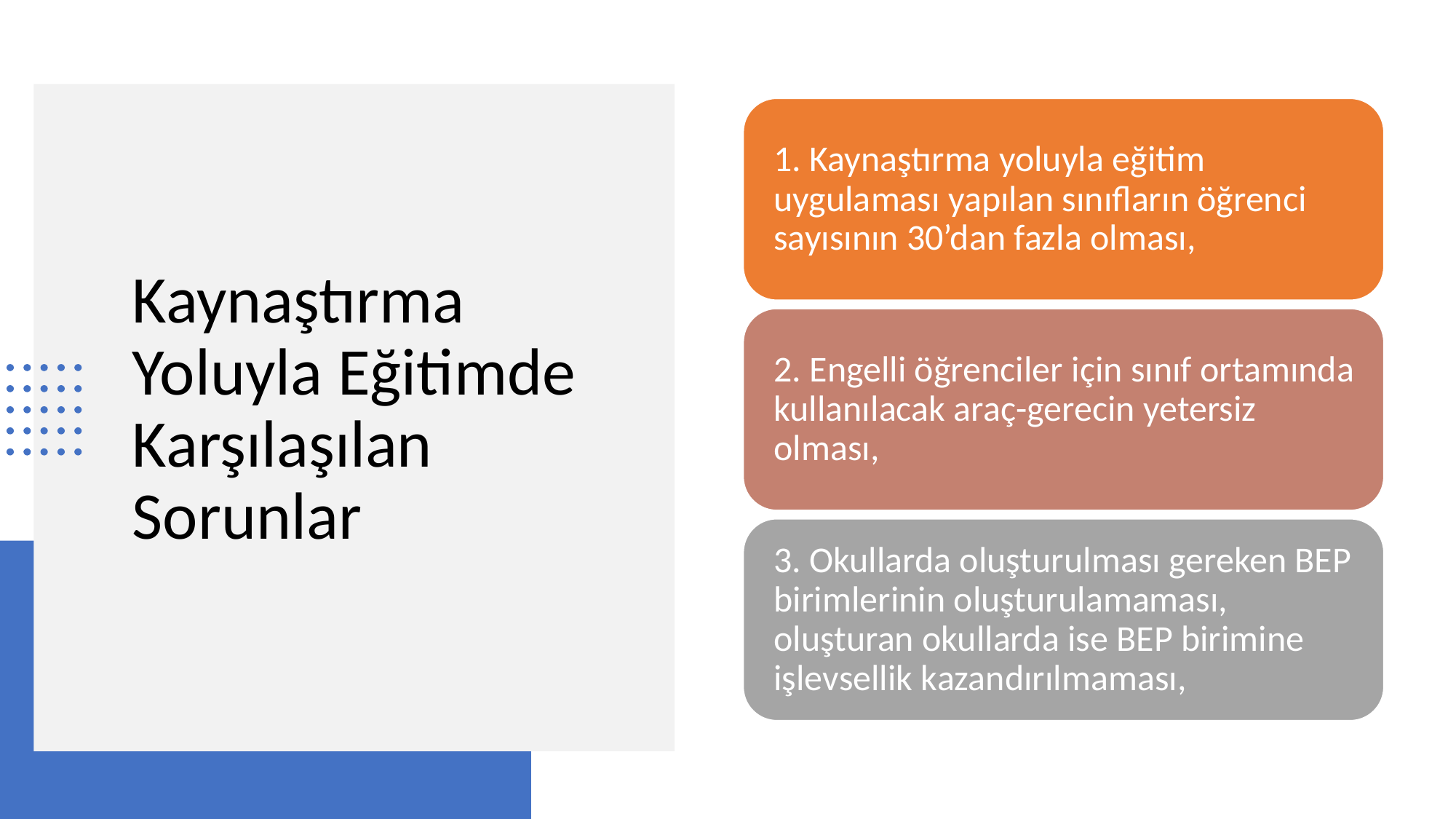

1. Kaynaştırma yoluyla eğitim uygulaması yapılan sınıfların öğrenci sayısının 30’dan fazla olması,
2. Engelli öğrenciler için sınıf ortamında kullanılacak araç-gerecin yetersiz olması,
3. Okullarda oluşturulması gereken BEP birimlerinin oluşturulamaması, oluşturan okullarda ise BEP birimine işlevsellik kazandırılmaması,
# Kaynaştırma Yoluyla Eğitimde Karşılaşılan Sorunlar